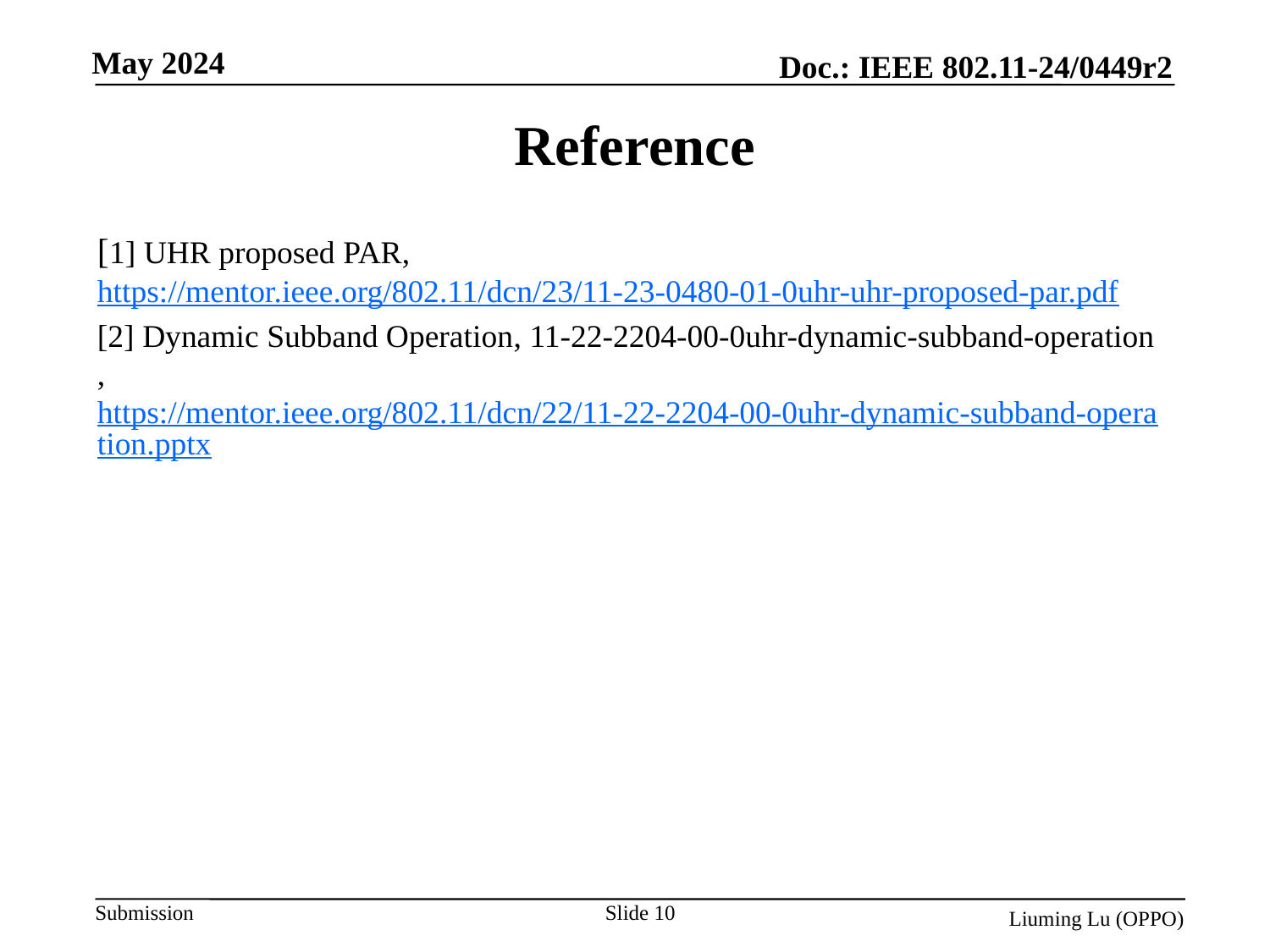

# Reference
[1] UHR proposed PAR, https://mentor.ieee.org/802.11/dcn/23/11-23-0480-01-0uhr-uhr-proposed-par.pdf
[2] Dynamic Subband Operation, 11-22-2204-00-0uhr-dynamic-subband-operation , https://mentor.ieee.org/802.11/dcn/22/11-22-2204-00-0uhr-dynamic-subband-operation.pptx

Slide 10
Liuming Lu (OPPO)